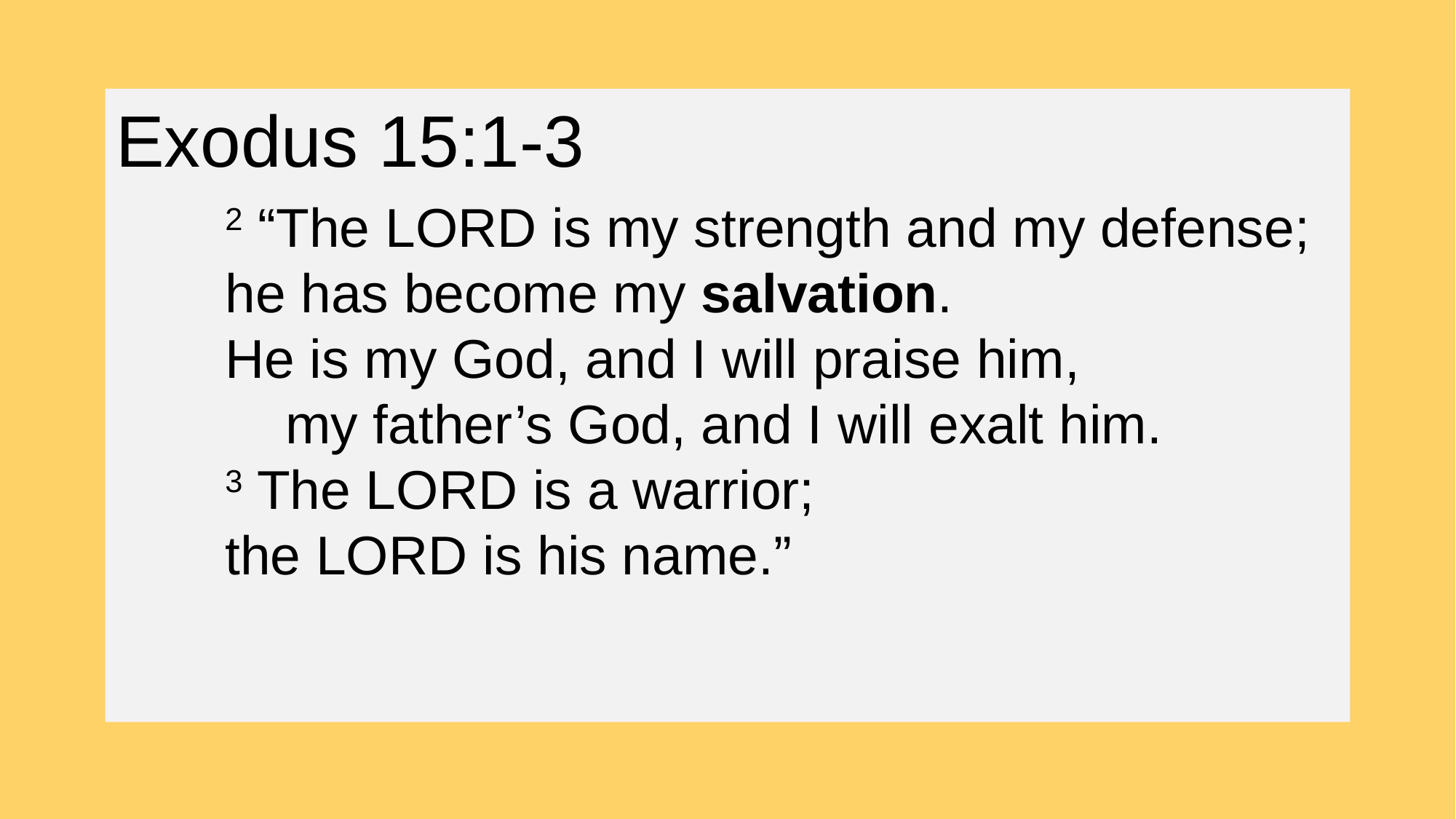

Exodus 15:1-3

	2 “The LORD is my strength and my defense;
    	he has become my salvation.
	He is my God, and I will praise him,
	    my father’s God, and I will exalt him.
	3 The LORD is a warrior;
    	the LORD is his name.”